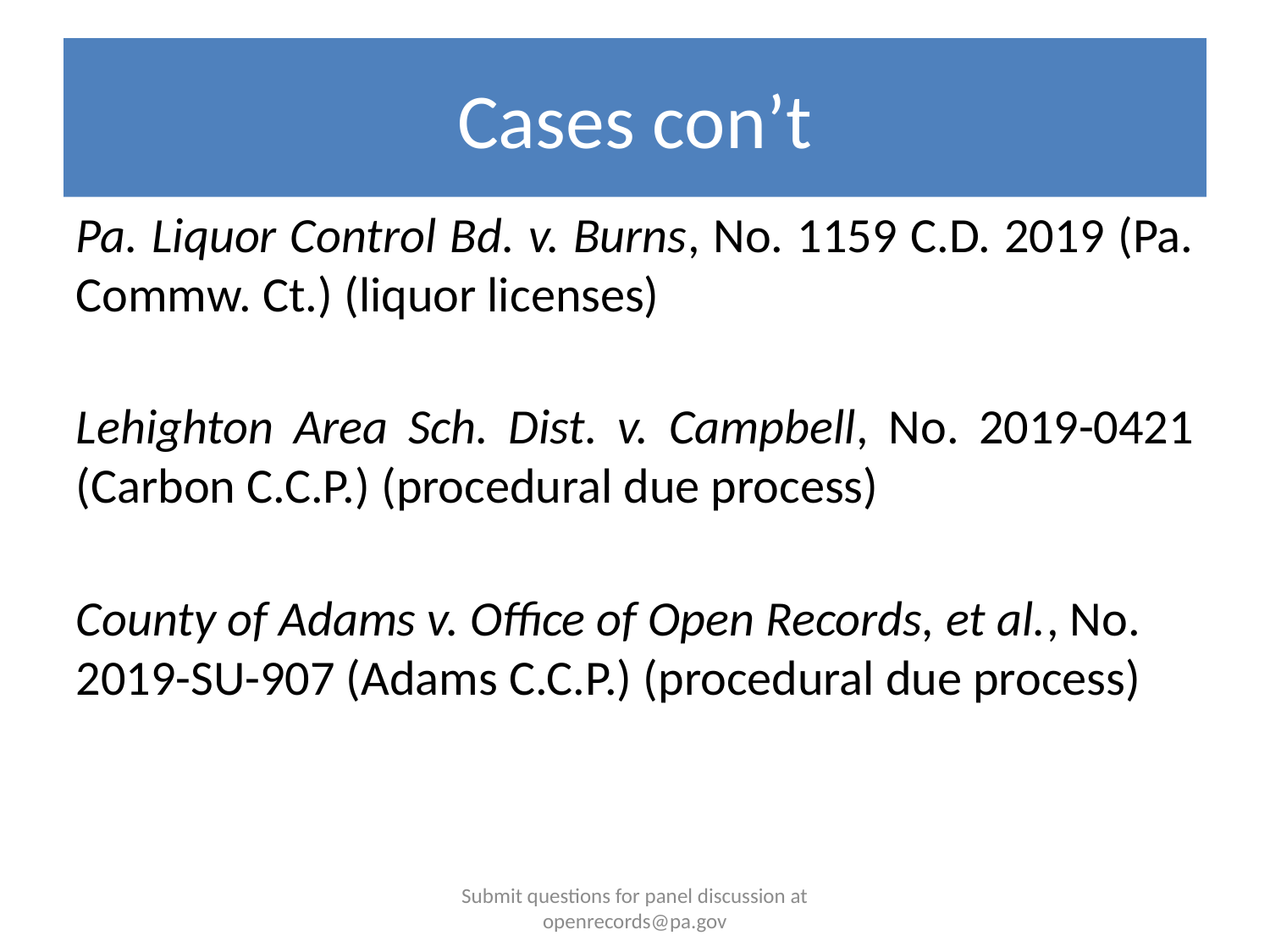

# Cases con’t
Pa. Liquor Control Bd. v. Burns, No. 1159 C.D. 2019 (Pa. Commw. Ct.) (liquor licenses)

Lehighton Area Sch. Dist. v. Campbell, No. 2019-0421 (Carbon C.C.P.) (procedural due process)

County of Adams v. Office of Open Records, et al., No. 2019-SU-907 (Adams C.C.P.) (procedural due process)
Submit questions for panel discussion at openrecords@pa.gov